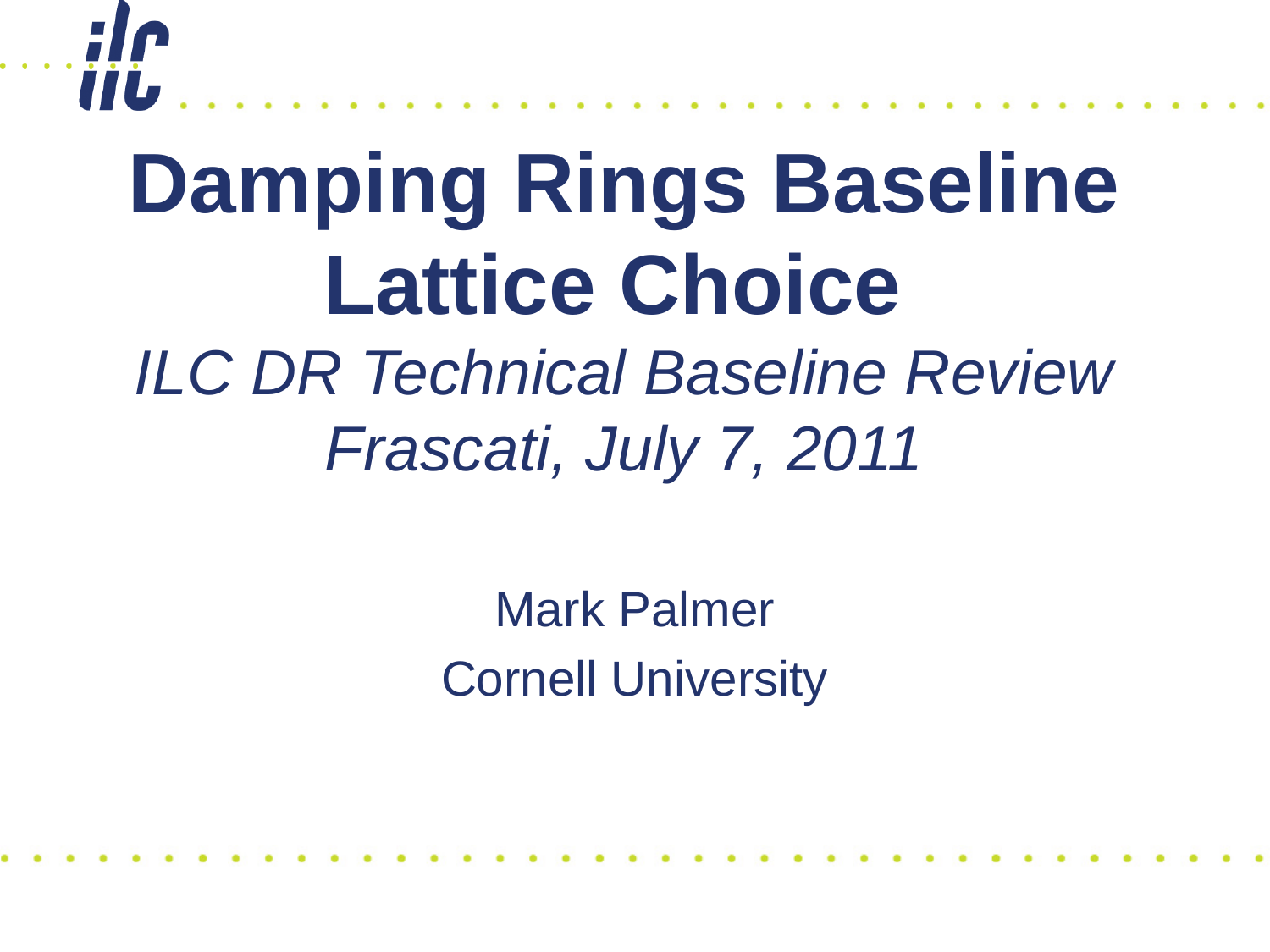

# Damping Rings Baseline Lattice Choice ILC DR Technical Baseline Review Frascati, July 7, 2011
Mark Palmer
Cornell University